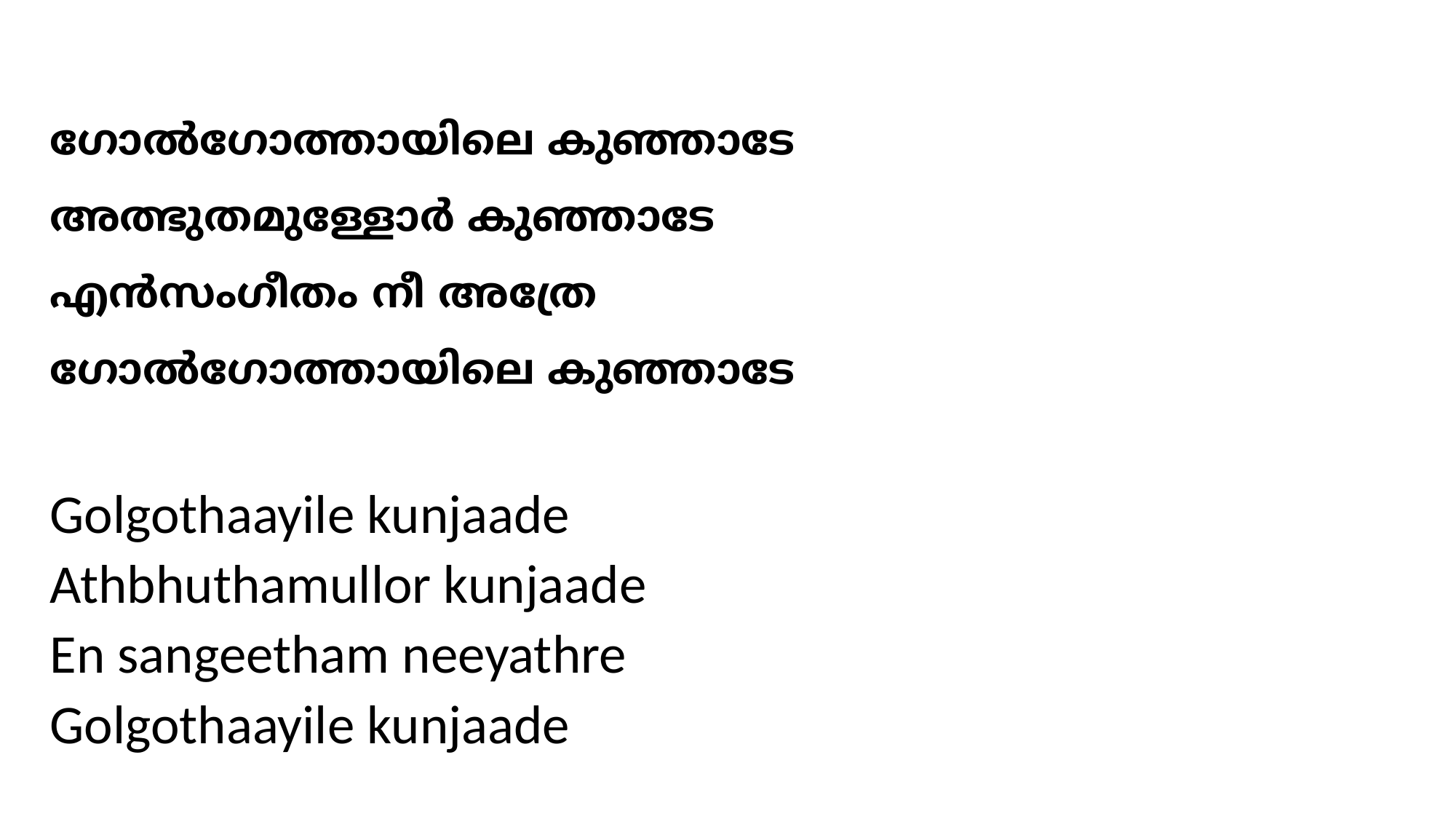

ഗോല്‍ഗോത്തായിലെ കുഞ്ഞാടേ
അത്ഭുതമുള്ളോര്‍ കുഞ്ഞാടേ
എന്‍സംഗീതം നീ അത്രേ
ഗോല്‍ഗോത്തായിലെ കുഞ്ഞാടേ
# Golgothaayile kunjaade Athbhuthamullor kunjaade En sangeetham neeyathre Golgothaayile kunjaade